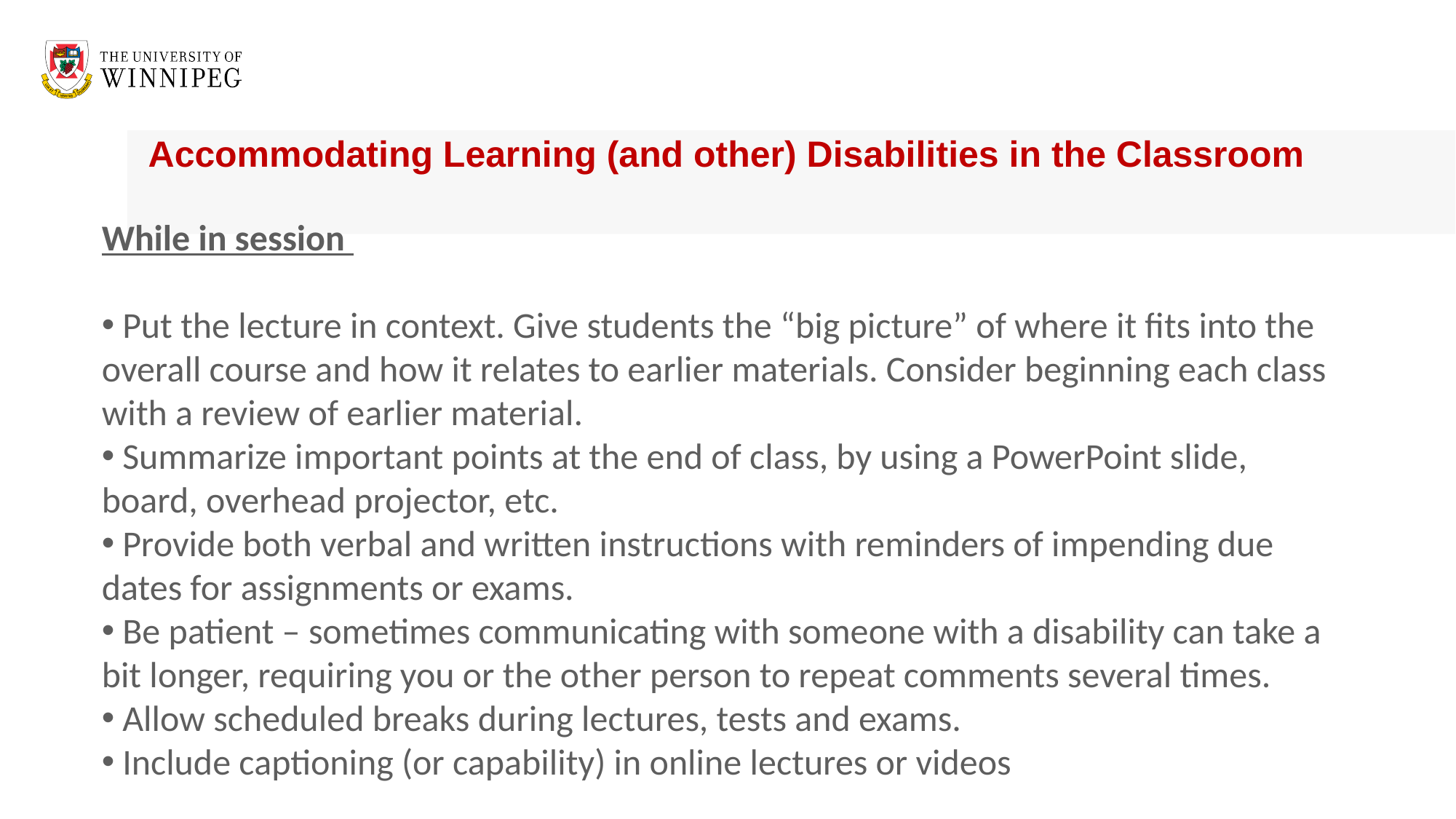

# Accommodating Learning (and other) Disabilities in the Classroom

While in session

 Put the lecture in context. Give students the “big picture” of where it fits into the overall course and how it relates to earlier materials. Consider beginning each class with a review of earlier material.
 Summarize important points at the end of class, by using a PowerPoint slide, board, overhead projector, etc.
 Provide both verbal and written instructions with reminders of impending due dates for assignments or exams.
 Be patient – sometimes communicating with someone with a disability can take a bit longer, requiring you or the other person to repeat comments several times.
 Allow scheduled breaks during lectures, tests and exams.
 Include captioning (or capability) in online lectures or videos